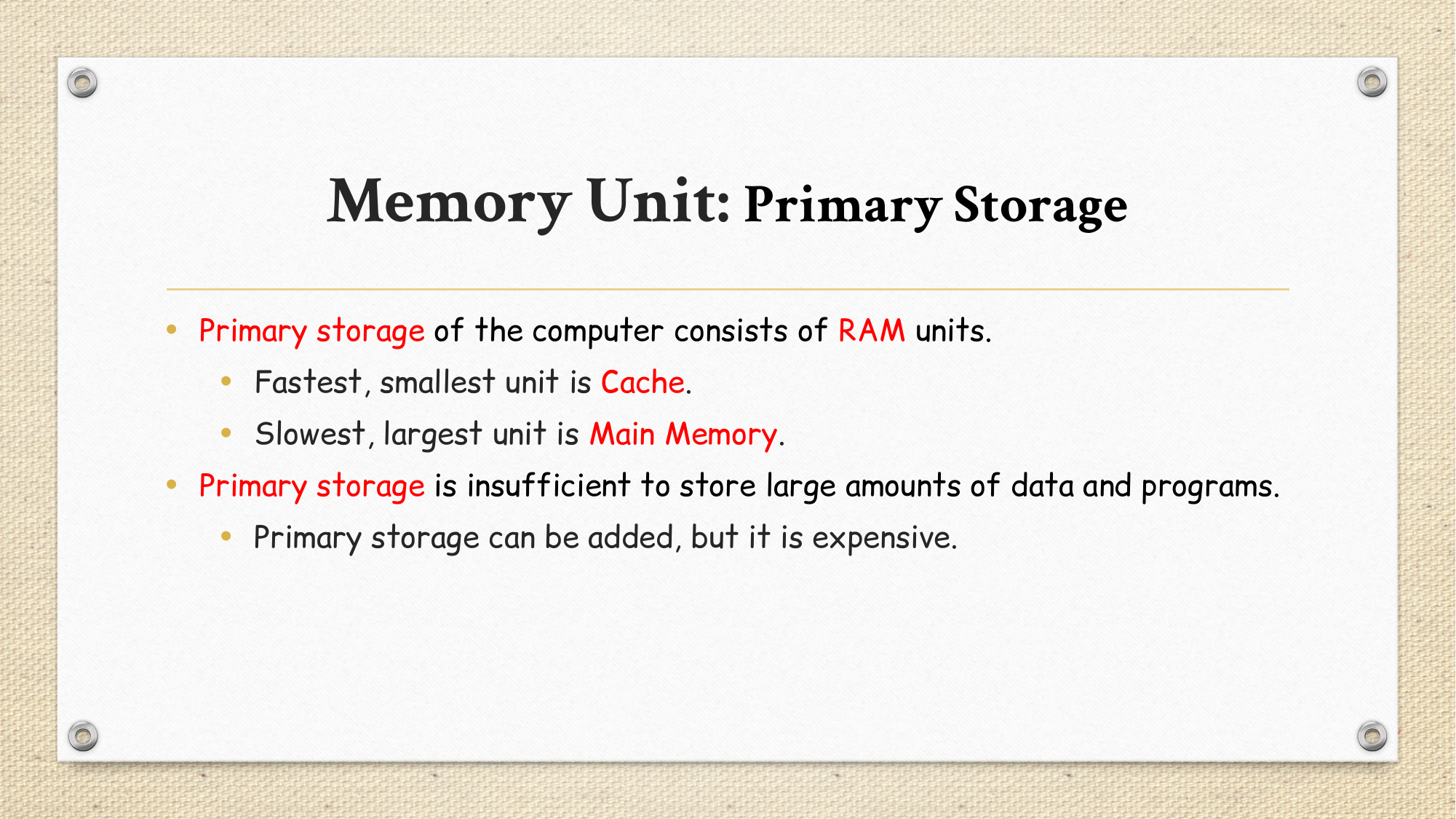

# Memory Unit: Primary Storage
Primary storage of the computer consists of RAM units.
Fastest, smallest unit is Cache.
Slowest, largest unit is Main Memory.
Primary storage is insufficient to store large amounts of data and programs.
Primary storage can be added, but it is expensive.